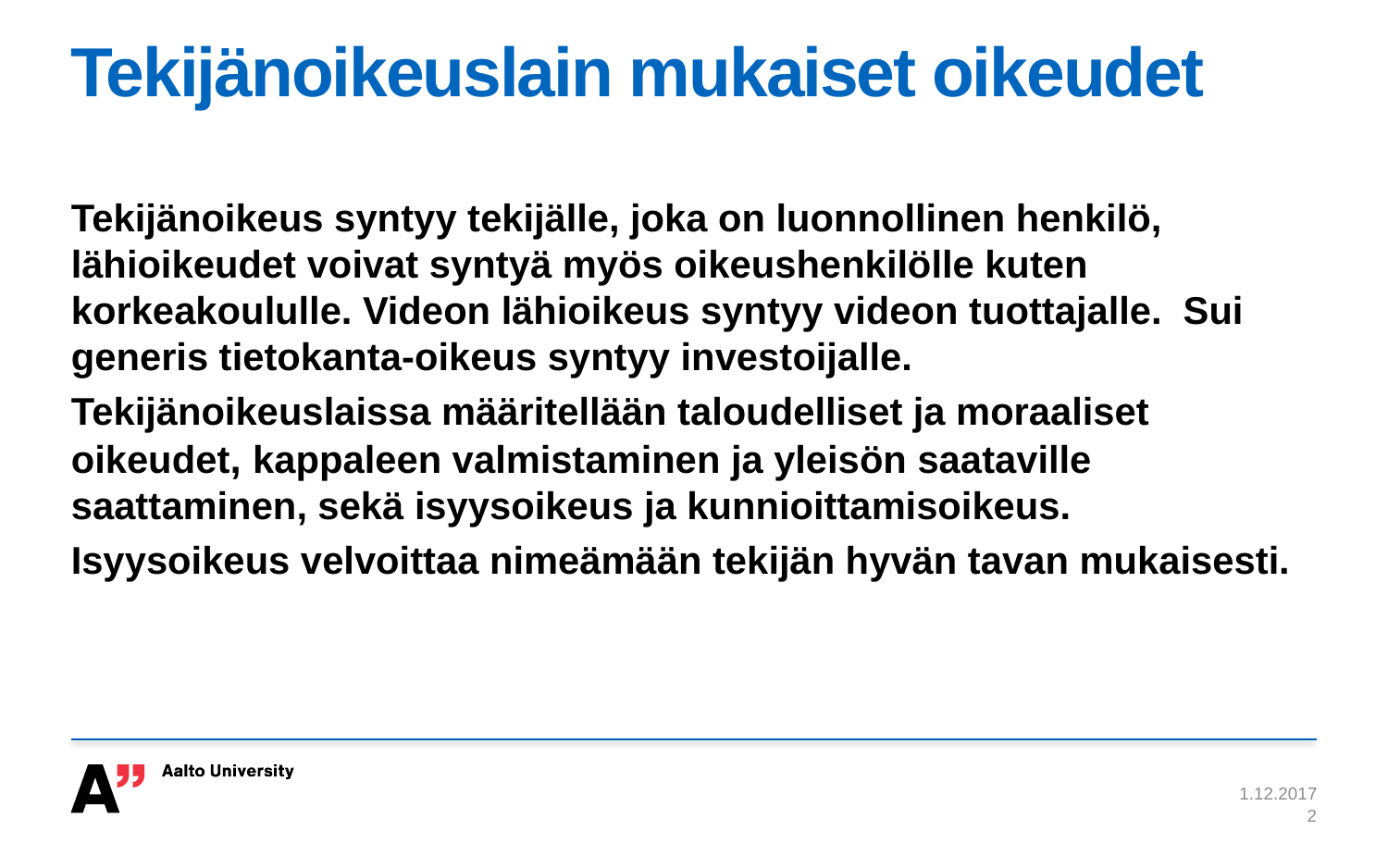

# Tekijänoikeuslain mukaiset oikeudet
Tekijänoikeus syntyy tekijälle, joka on luonnollinen henkilö, lähioikeudet voivat syntyä myös oikeushenkilölle kuten korkeakoululle. Videon lähioikeus syntyy videon tuottajalle.  Sui generis tietokanta-oikeus syntyy investoijalle.
Tekijänoikeuslaissa määritellään taloudelliset ja moraaliset oikeudet, kappaleen valmistaminen ja yleisön saataville saattaminen, sekä isyysoikeus ja kunnioittamisoikeus.
Isyysoikeus velvoittaa nimeämään tekijän hyvän tavan mukaisesti.
1.12.2017
2